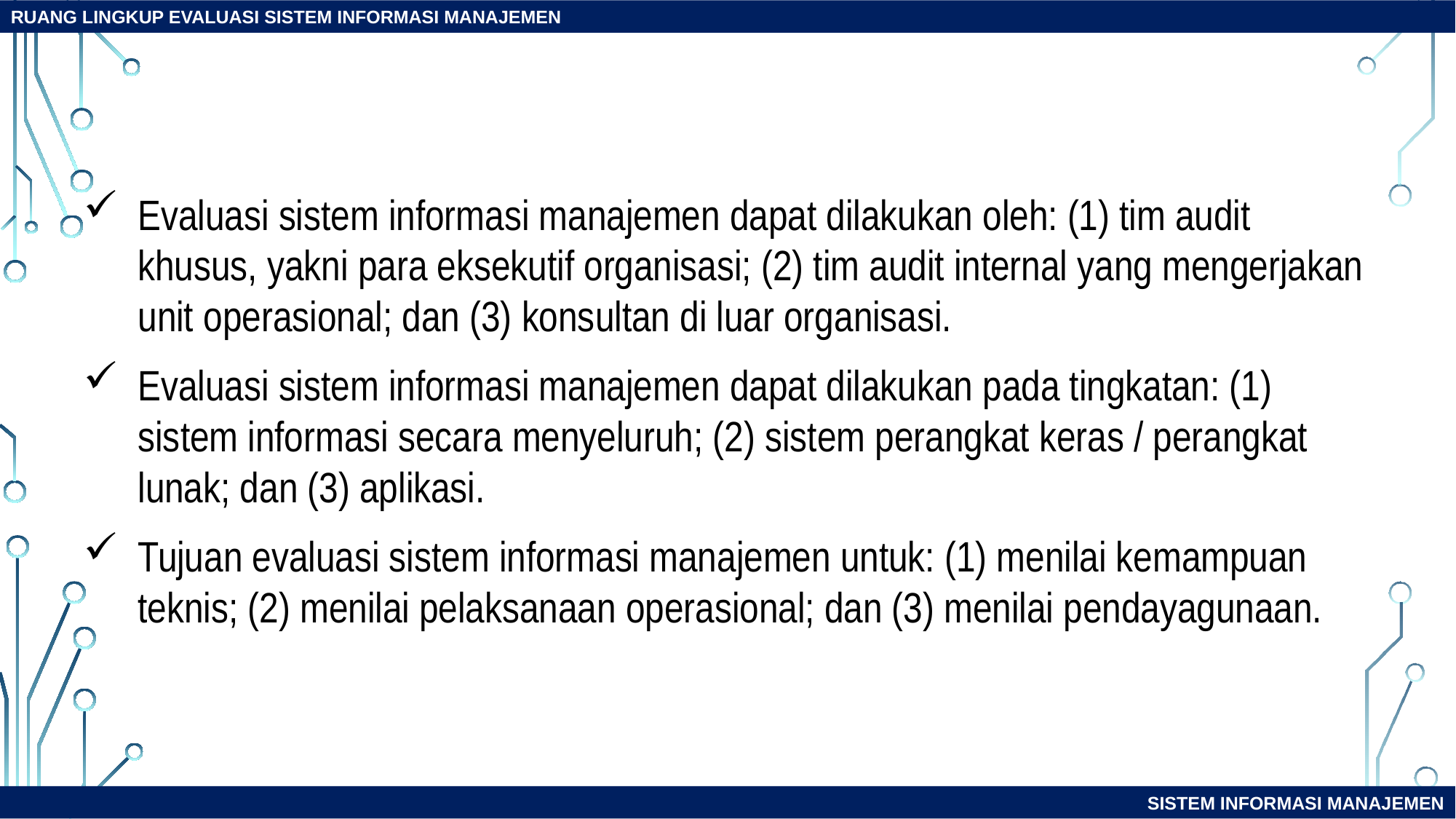

RUANG LINGKUP EVALUASI SISTEM INFORMASI MANAJEMEN
Evaluasi sistem informasi manajemen dapat dilakukan oleh: (1) tim audit khusus, yakni para eksekutif organisasi; (2) tim audit internal yang mengerjakan unit operasional; dan (3) konsultan di luar organisasi.
Evaluasi sistem informasi manajemen dapat dilakukan pada tingkatan: (1) sistem informasi secara menyeluruh; (2) sistem perangkat keras / perangkat lunak; dan (3) aplikasi.
Tujuan evaluasi sistem informasi manajemen untuk: (1) menilai kemampuan teknis; (2) menilai pelaksanaan operasional; dan (3) menilai pendayagunaan.
SISTEM INFORMASI MANAJEMEN